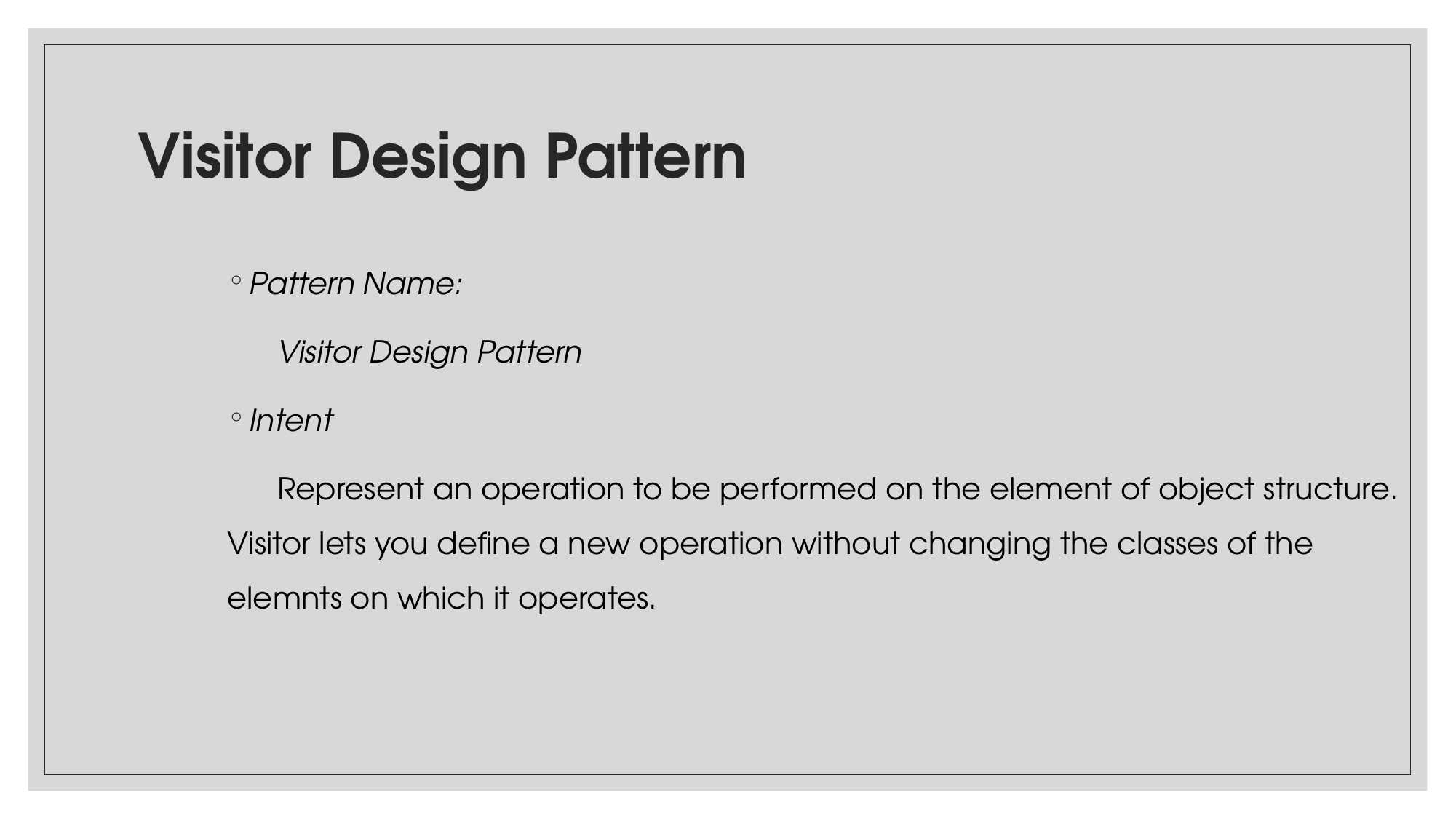

# Visitor Design Pattern
Pattern Name:
      Visitor Design Pattern
Intent
      Represent an operation to be performed on the element of object structure. Visitor lets you define a new operation without changing the classes of the elemnts on which it operates.